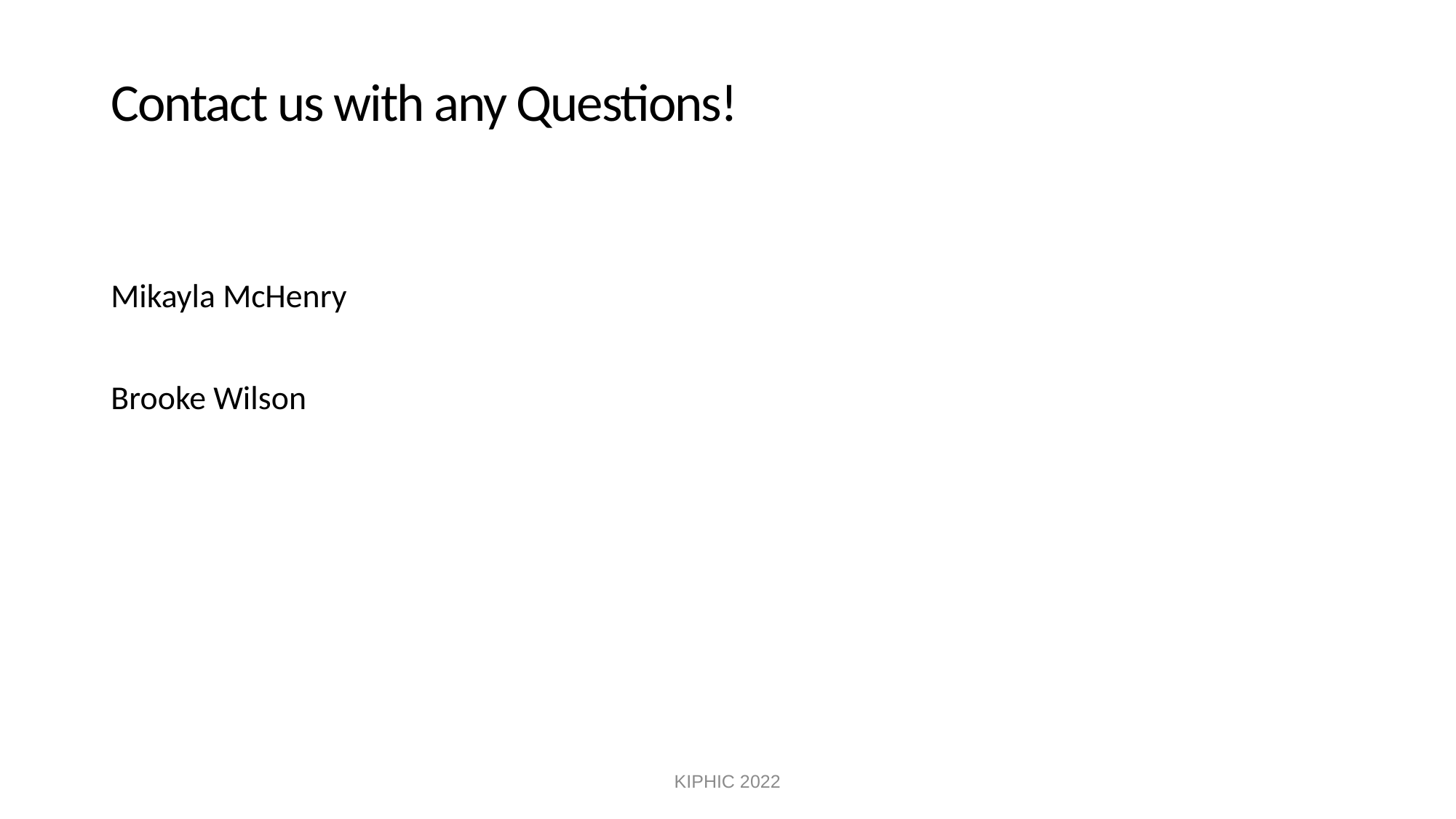

# Contact us with any Questions!

Mikayla McHenry

Brooke Wilson
KIPHIC 2022